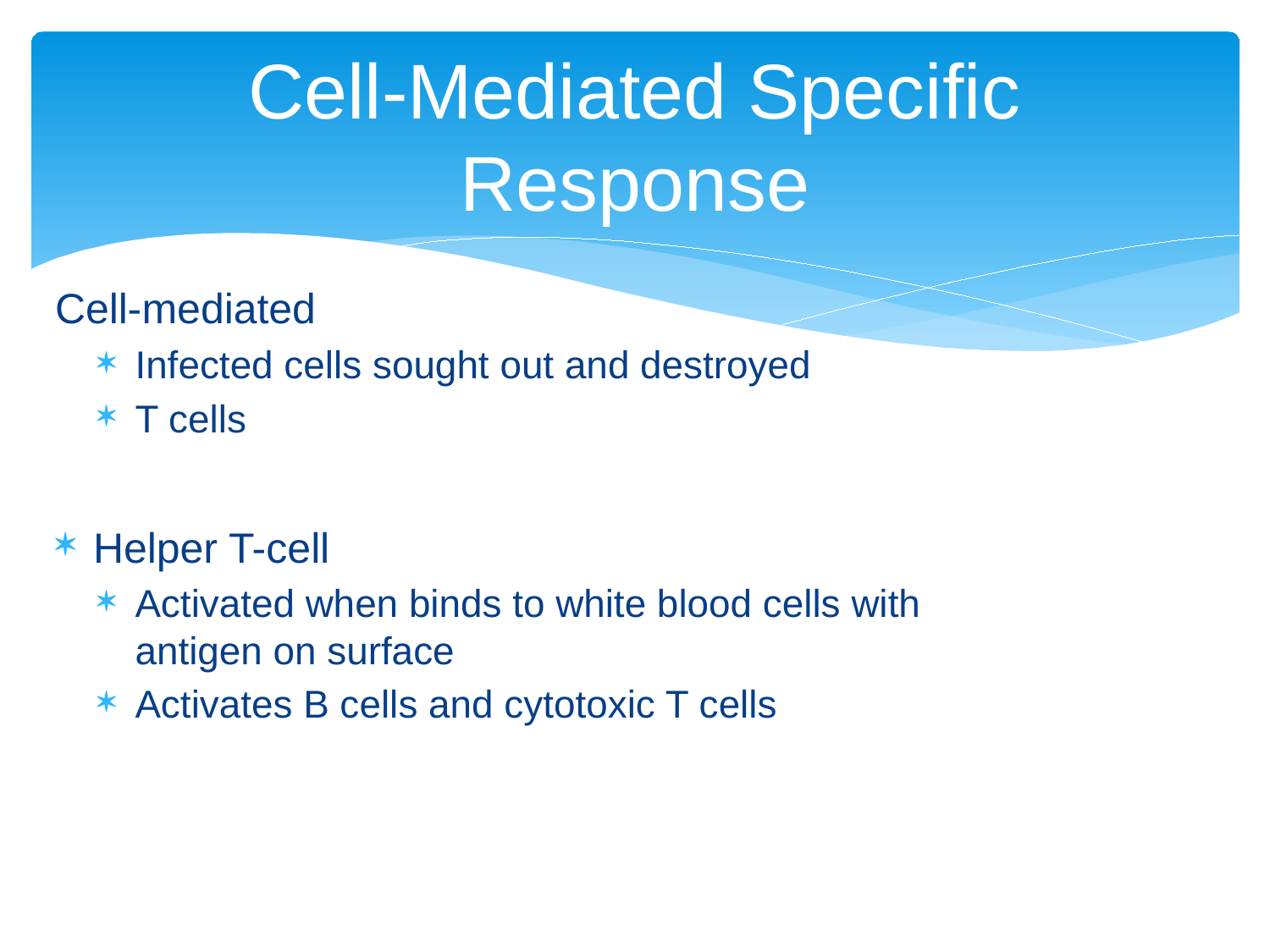

# Cell-Mediated Specific Response
Cell-mediated
Infected cells sought out and destroyed
T cells

Helper T-cell
Activated when binds to white blood cells with antigen on surface
Activates B cells and cytotoxic T cells